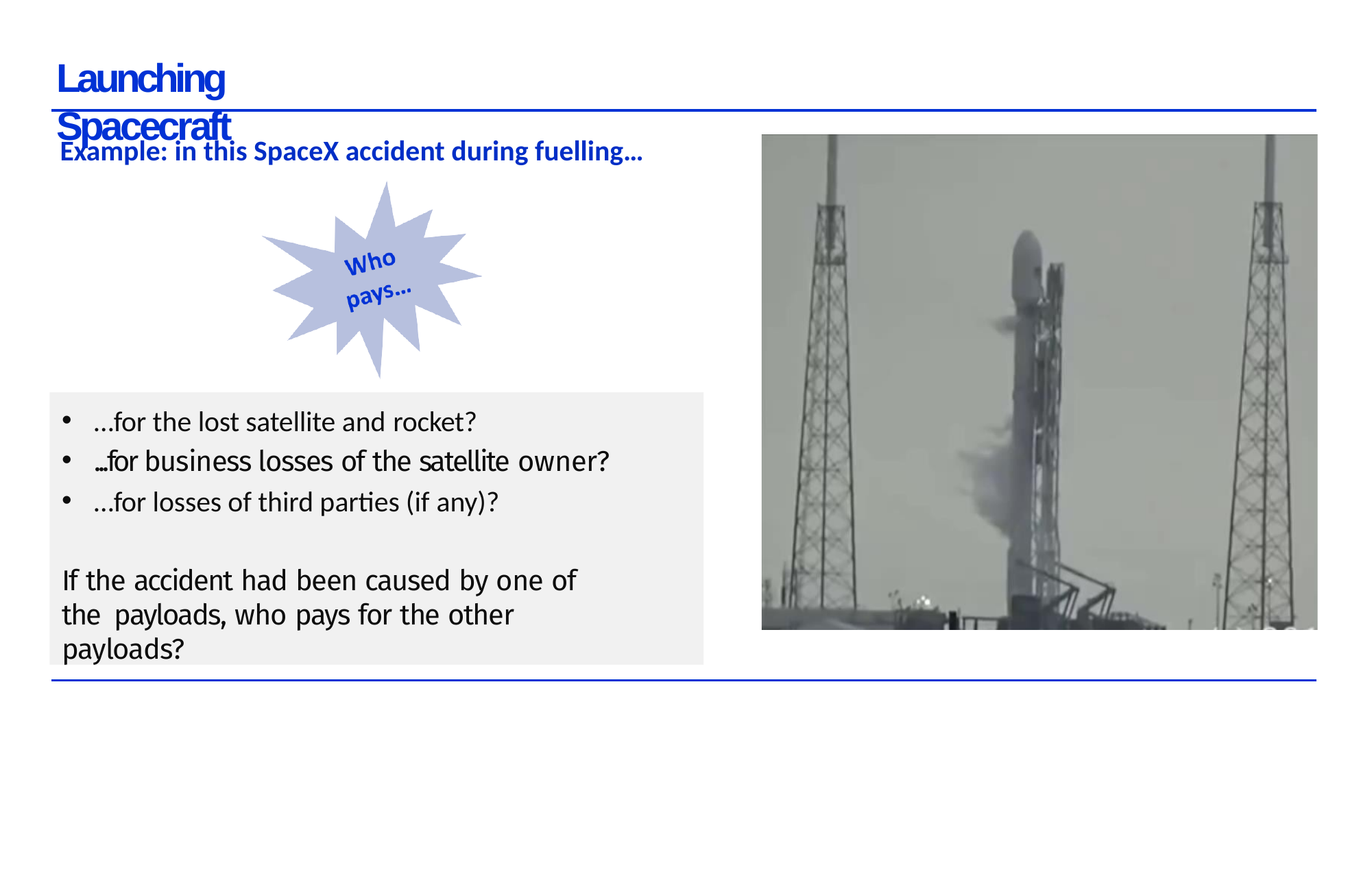

# Launching Spacecraft

Example: in this SpaceX accident during fuelling…

…for the lost satellite and rocket?
...for business losses of the satellite owner?
…for losses of third parties (if any)?

If the accident had been caused by one of the  payloads, who pays for the other payloads?